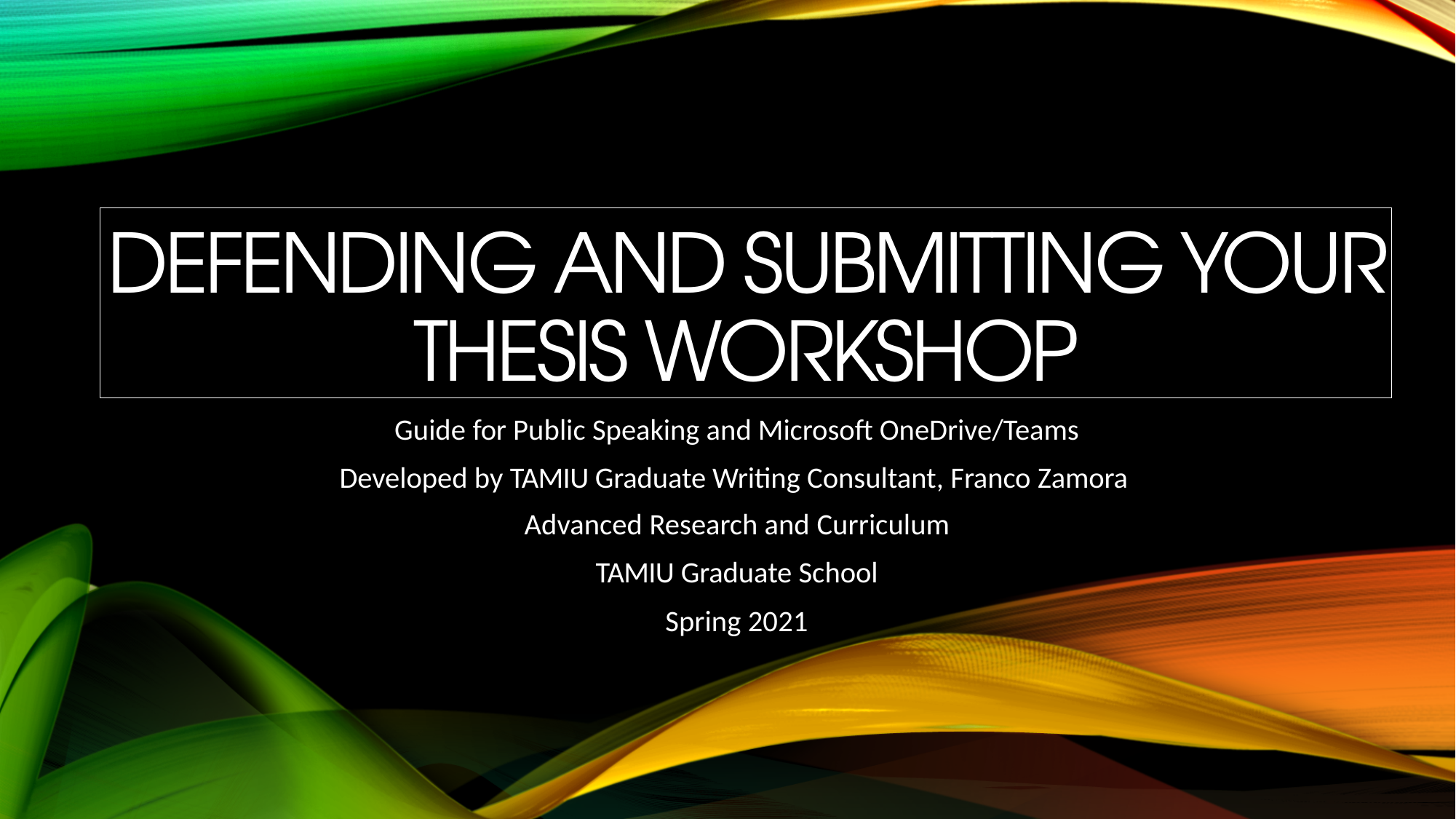

# Defending and Submitting your thesis workshop
Guide for Public Speaking and Microsoft OneDrive/Teams
Developed by TAMIU Graduate Writing Consultant, Franco Zamora  Advanced Research and Curriculum
TAMIU Graduate School
Spring 2021